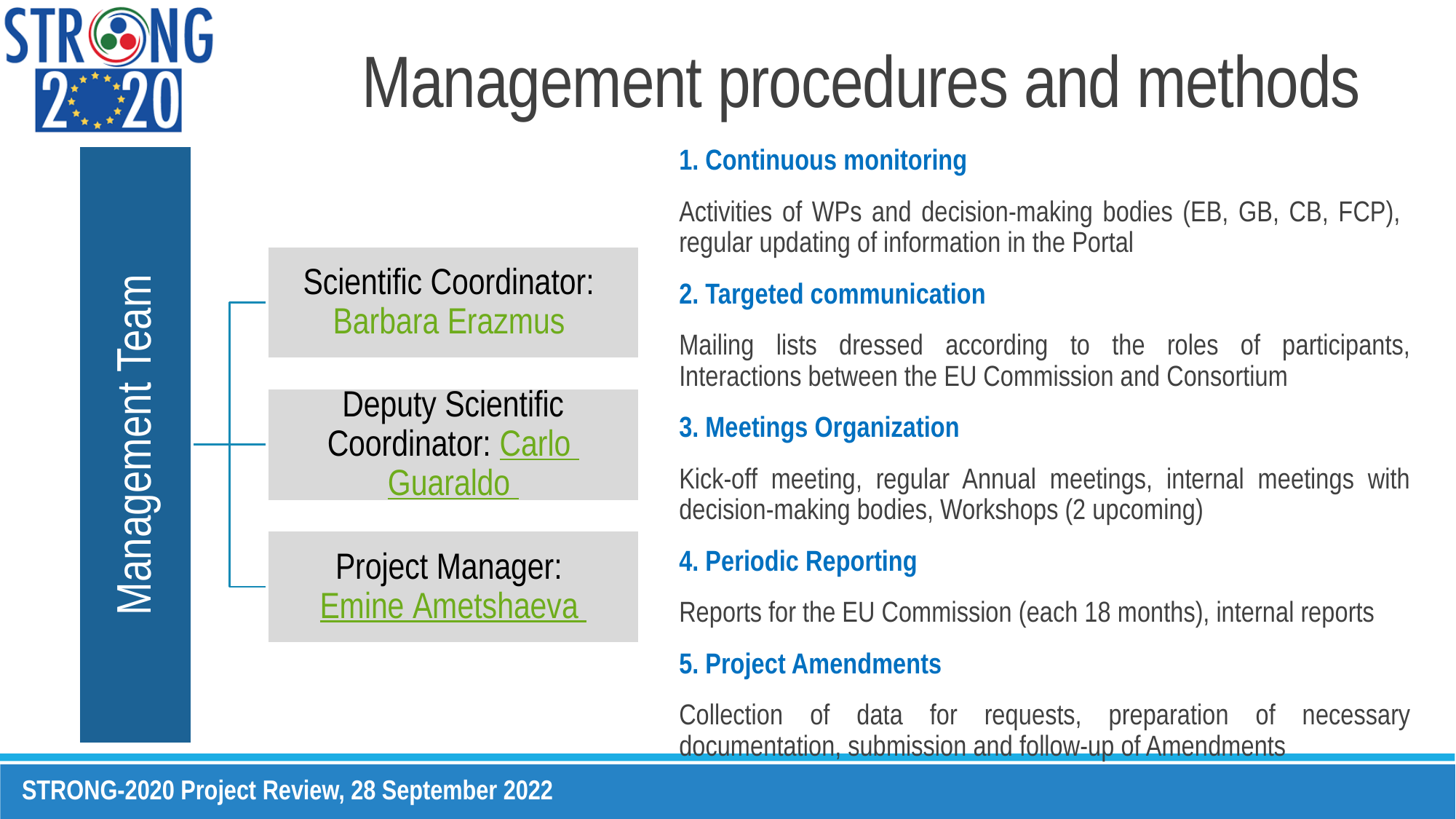

# Management procedures and methods

Management Team
Scientific Coordinator: Barbara Erazmus
Deputy Scientific Coordinator: Carlo Guaraldo
Project Manager:
Emine Ametshaeva
1. Continuous monitoring
Activities of WPs and decision-making bodies (EB, GB, CB, FCP),  regular updating of information in the Portal
2. Targeted communication
Mailing lists dressed according to the roles of participants, Interactions between the EU Commission and Consortium
3. Meetings Organization
Kick-off meeting, regular Annual meetings, internal meetings with decision-making bodies, Workshops (2 upcoming)
4. Periodic Reporting
Reports for the EU Commission (each 18 months), internal reports
5. Project Amendments
Collection of data for requests, preparation of necessary documentation, submission and follow-up of Amendments